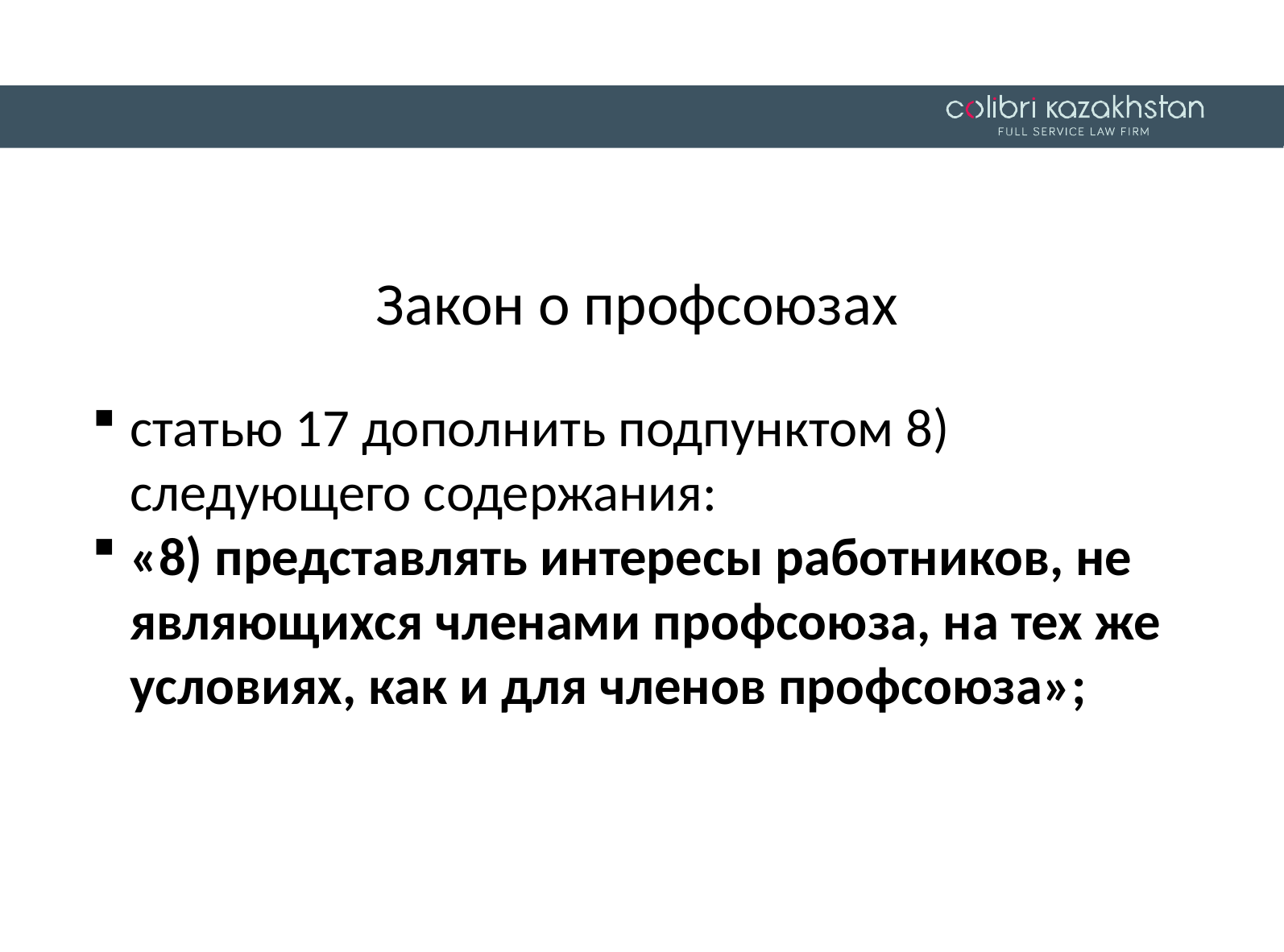

Закон о профсоюзах

статью 17 дополнить подпунктом 8) следующего содержания:
«8) представлять интересы работников, не являющихся членами профсоюза, на тех же условиях, как и для членов профсоюза»;